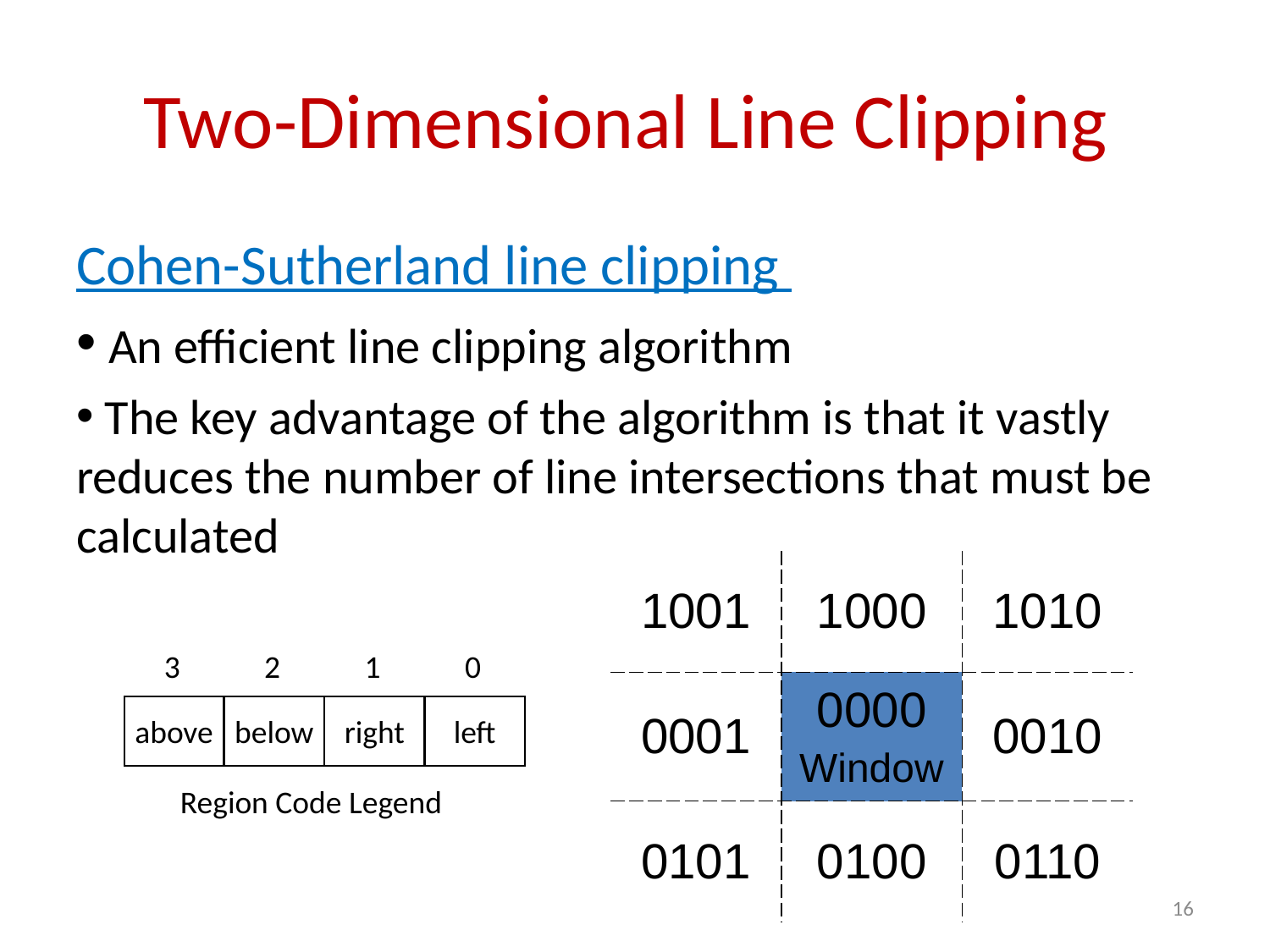

# Two-Dimensional Line Clipping
Cohen-Sutherland line clipping
 An efficient line clipping algorithm
 The key advantage of the algorithm is that it vastly   reduces the number of line intersections that must be calculated

| 1001 | 1000 | 1010 |
| --- | --- | --- |
| 0001 | 0000 Window | 0010 |
| 0101 | 0100 | 0110 |
3
2
1
0
above
below
right
left
Region Code Legend
16